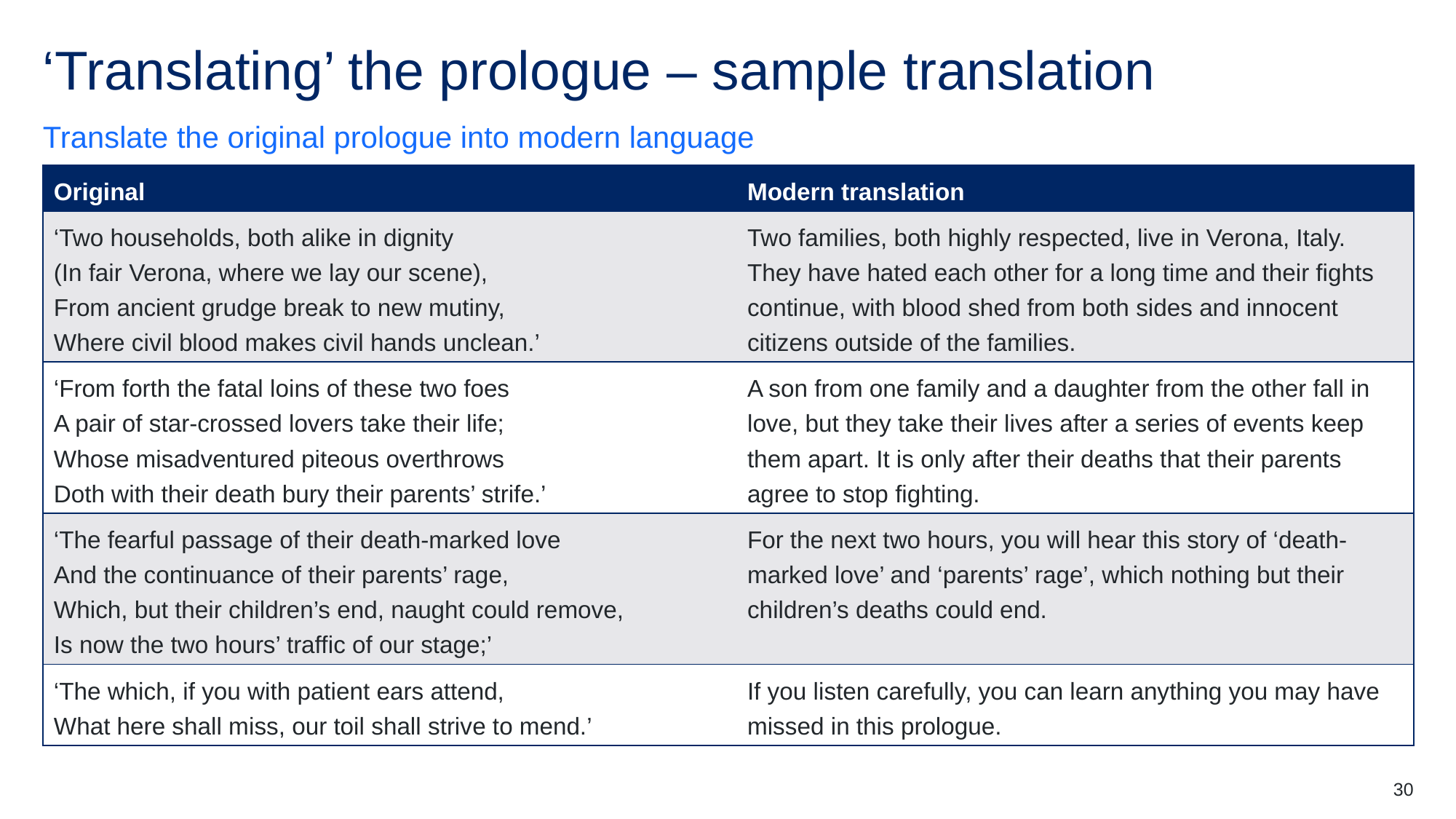

# ‘Translating’ the prologue – sample translation
Translate the original prologue into modern language
| Original | Modern translation |
| --- | --- |
| ‘Two households, both alike in dignity (In fair Verona, where we lay our scene), From ancient grudge break to new mutiny, Where civil blood makes civil hands unclean.’ | Two families, both highly respected, live in Verona, Italy. They have hated each other for a long time and their fights continue, with blood shed from both sides and innocent citizens outside of the families. |
| ‘From forth the fatal loins of these two foes A pair of star-crossed lovers take their life; Whose misadventured piteous overthrows Doth with their death bury their parents’ strife.’ | A son from one family and a daughter from the other fall in love, but they take their lives after a series of events keep them apart. It is only after their deaths that their parents agree to stop fighting. |
| ‘The fearful passage of their death-marked love And the continuance of their parents’ rage, Which, but their children’s end, naught could remove, Is now the two hours’ traffic of our stage;’ | For the next two hours, you will hear this story of ‘death-marked love’ and ‘parents’ rage’, which nothing but their children’s deaths could end. |
| ‘The which, if you with patient ears attend, What here shall miss, our toil shall strive to mend.’ | If you listen carefully, you can learn anything you may have missed in this prologue. |
30